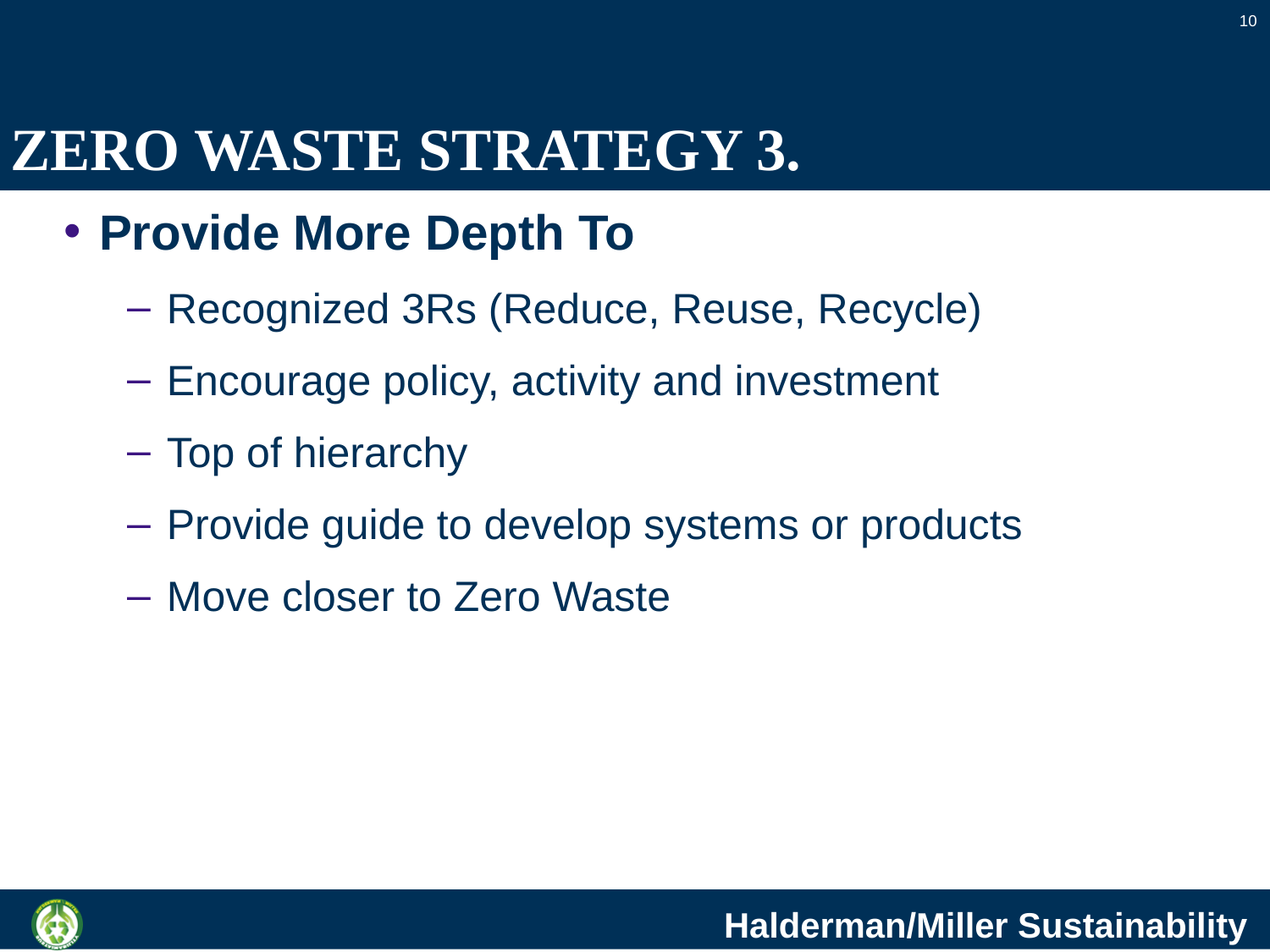

10
# ZERO WASTE STRATEGY 3.
Provide More Depth To
Recognized 3Rs (Reduce, Reuse, Recycle)
Encourage policy, activity and investment
Top of hierarchy
Provide guide to develop systems or products
Move closer to Zero Waste